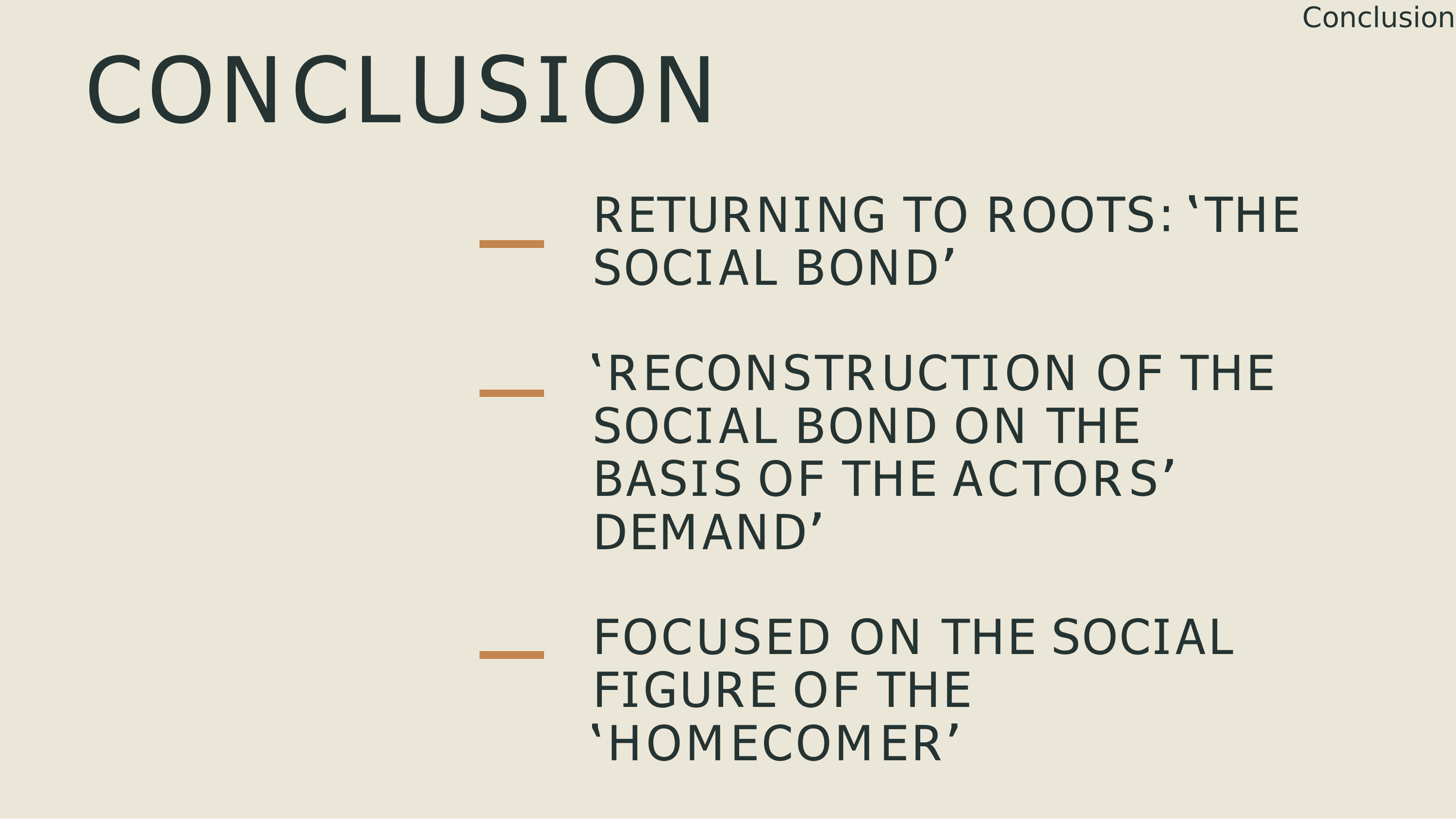

Conclusion
# CONCLUSION
RETURNING TO ROOTS: ‘THE SOCIAL BOND’
‘RECONSTRUCTION OF THE SOCIAL BOND ON THE BASIS OF THE ACTORS’ DEMAND’
FOCUSED ON THE SOCIAL FIGURE OF THE ‘HOMECOMER’

Page no. 29